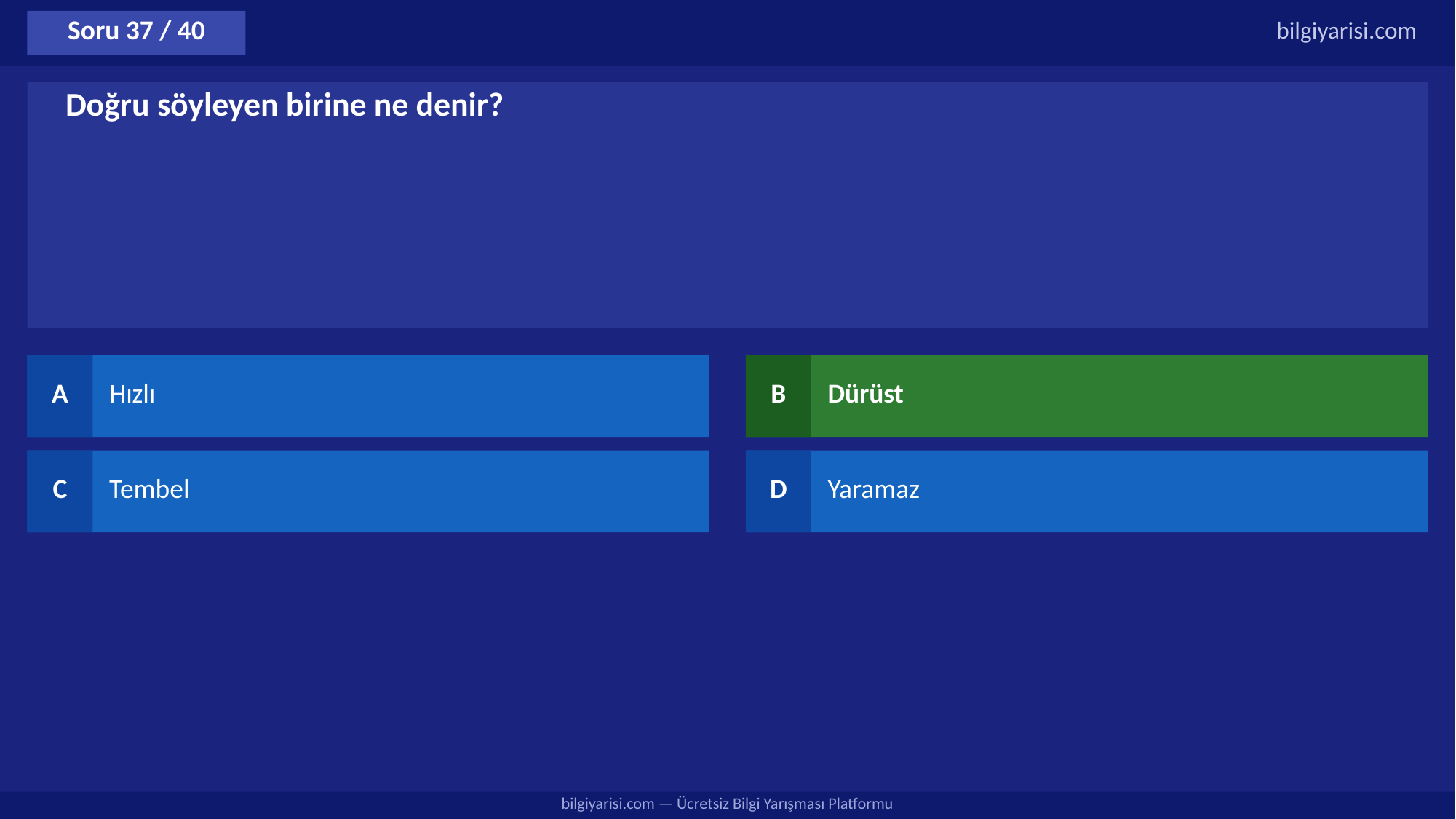

Soru 37 / 40
bilgiyarisi.com

Doğru söyleyen birine ne denir?

A
Hızlı

B
Dürüst

C
Tembel

D
Yaramaz
bilgiyarisi.com — Ücretsiz Bilgi Yarışması Platformu